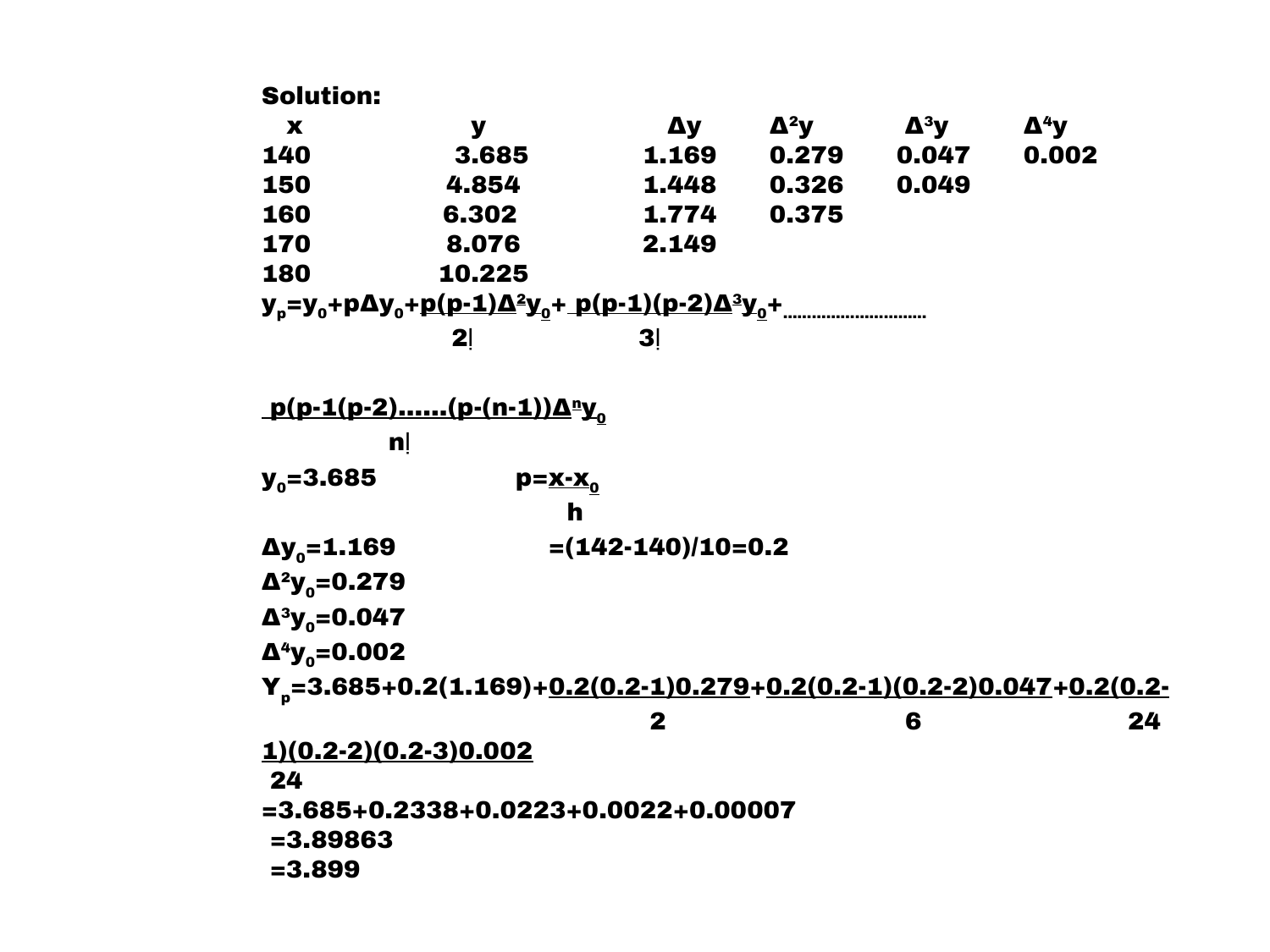

Solution:
   x	          y		   ∆y	∆2y	 ∆3y	∆4y
140    	        3.685	1.169	0.279	0.047	0.002
150 	       4.854	1.448	0.326	0.049
160                6.302	1.774	0.375
170	       8.076	2.149
180	      10.225
yp=y0+p∆y0+p(p-1)∆2y0+ p(p-1)(p-2)∆3y0+­…………………………
                                       2ḷ                    3ḷ

 p(p-1(p-2)……(p-(n-1))∆ny0­
	nḷ
y0=3.685               	p=x-x0
	                      h
∆y0=1.169	    =(142-140)/10=0.2
∆2y0=0.279
∆3y0=0.047
∆4y0=0.002
Yp=3.685+0.2(1.169)+0.2(0.2-1)0.279+0.2(0.2-1)(0.2-2)0.047+0.2(0.2-
                                               2                             6                         24
1)(0.2-2)(0.2-3)0.002
 24
=3.685+0.2338+0.0223+0.0022+0.00007
 =3.89863
 =3.899